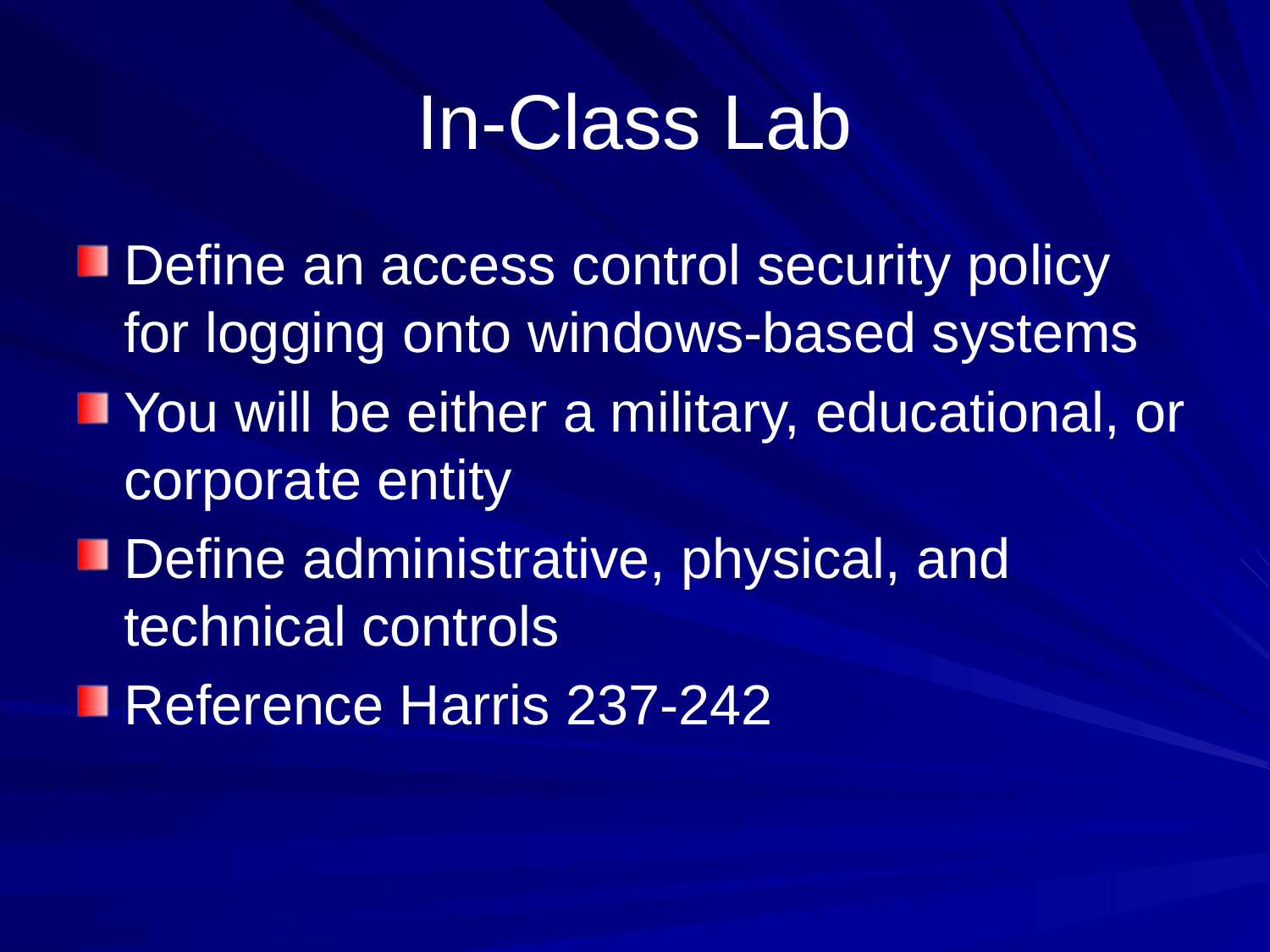

# In-Class Lab
Define an access control security policy for logging onto windows-based systems
You will be either a military, educational, or corporate entity
Define administrative, physical, and technical controls
Reference Harris 237-242